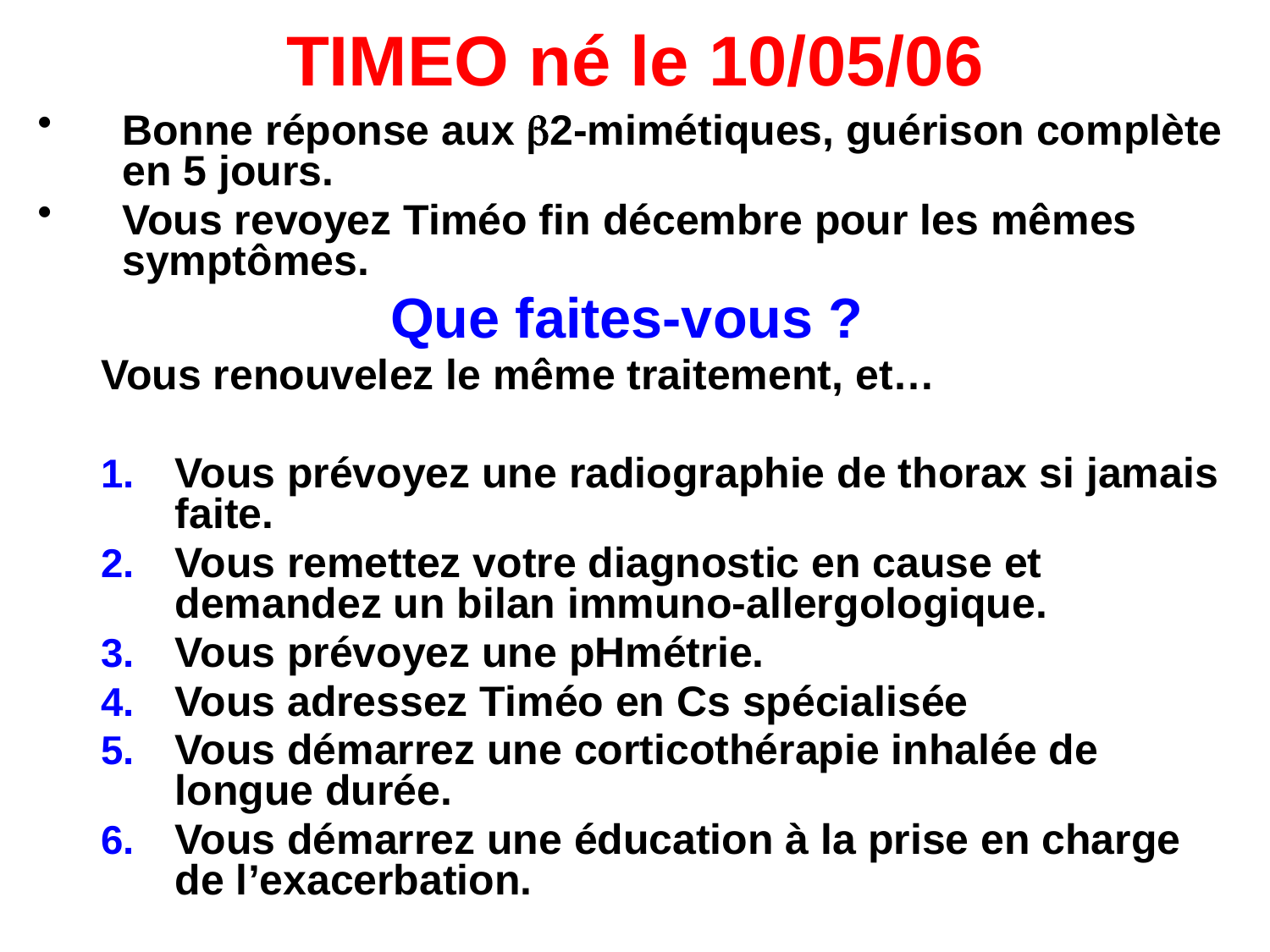

# TIMEO né le 10/05/06
Bonne réponse aux β2-mimétiques, guérison complète en 5 jours.
Vous revoyez Timéo fin décembre pour les mêmes symptômes.
Que faites-vous ?
Vous renouvelez le même traitement, et…

Vous prévoyez une radiographie de thorax si jamais faite.
Vous remettez votre diagnostic en cause et demandez un bilan immuno-allergologique.
Vous prévoyez une pHmétrie.
Vous adressez Timéo en Cs spécialisée
Vous démarrez une corticothérapie inhalée de longue durée.
Vous démarrez une éducation à la prise en charge de l’exacerbation.